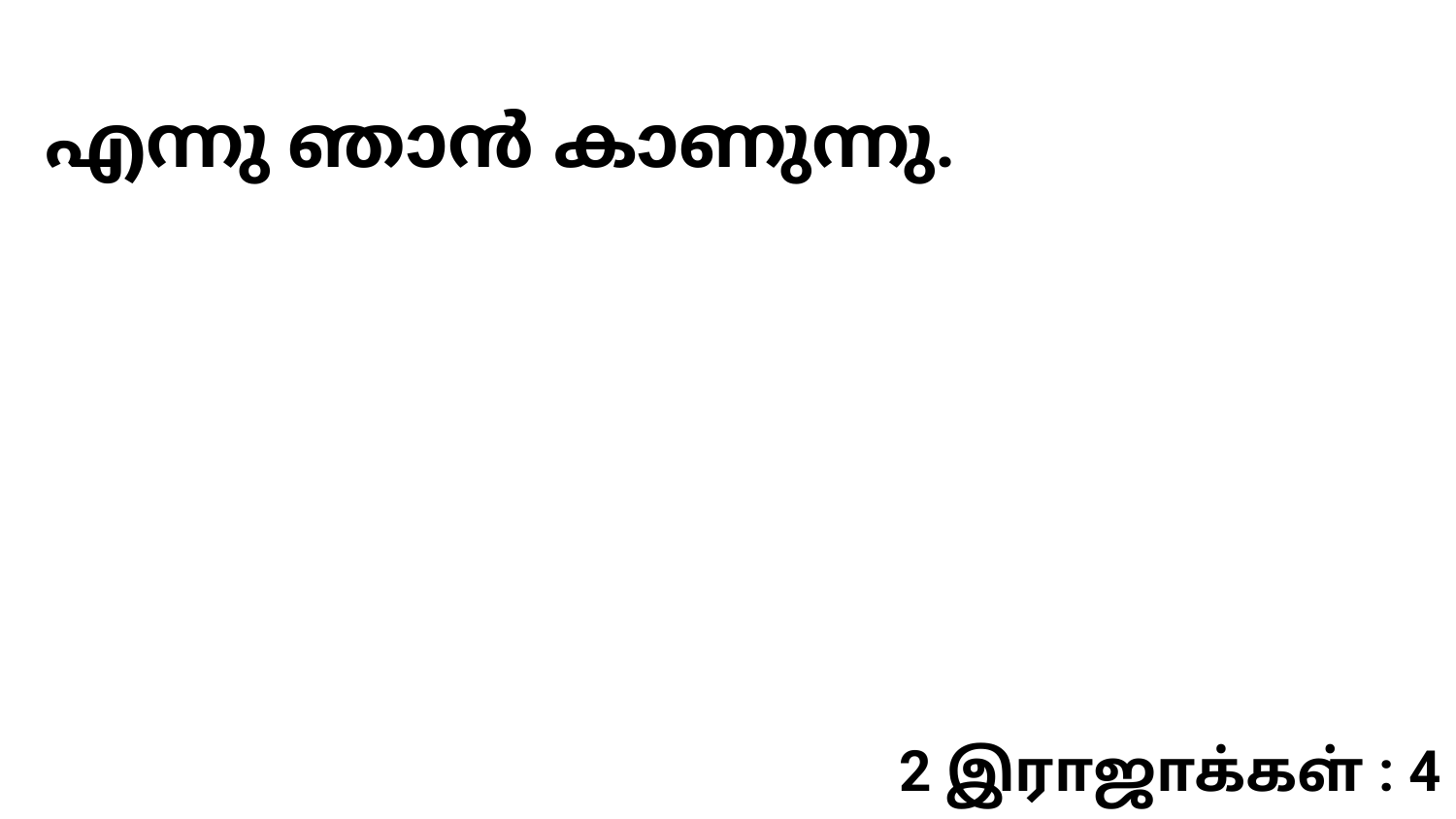

എന്നു ഞാൻ കാണുന്നു.
2 இராஜாக்கள் : 4